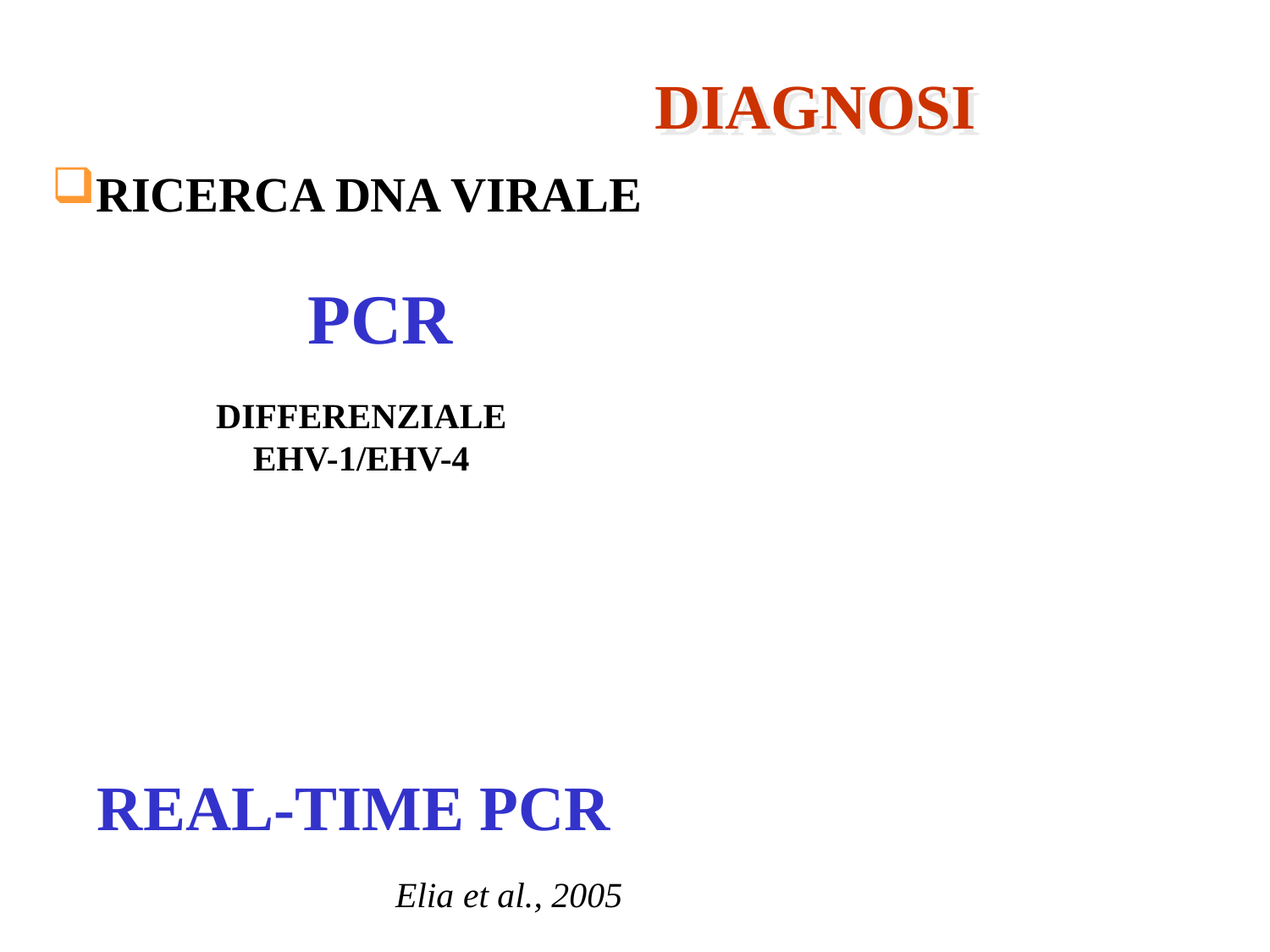

DIAGNOSI
RICERCA DNA VIRALE
PCR
n-PCR
PCR

DIFFERENZIALE
EHV-1/EHV-4
REAL-TIME PCR
Elia et al., 2005